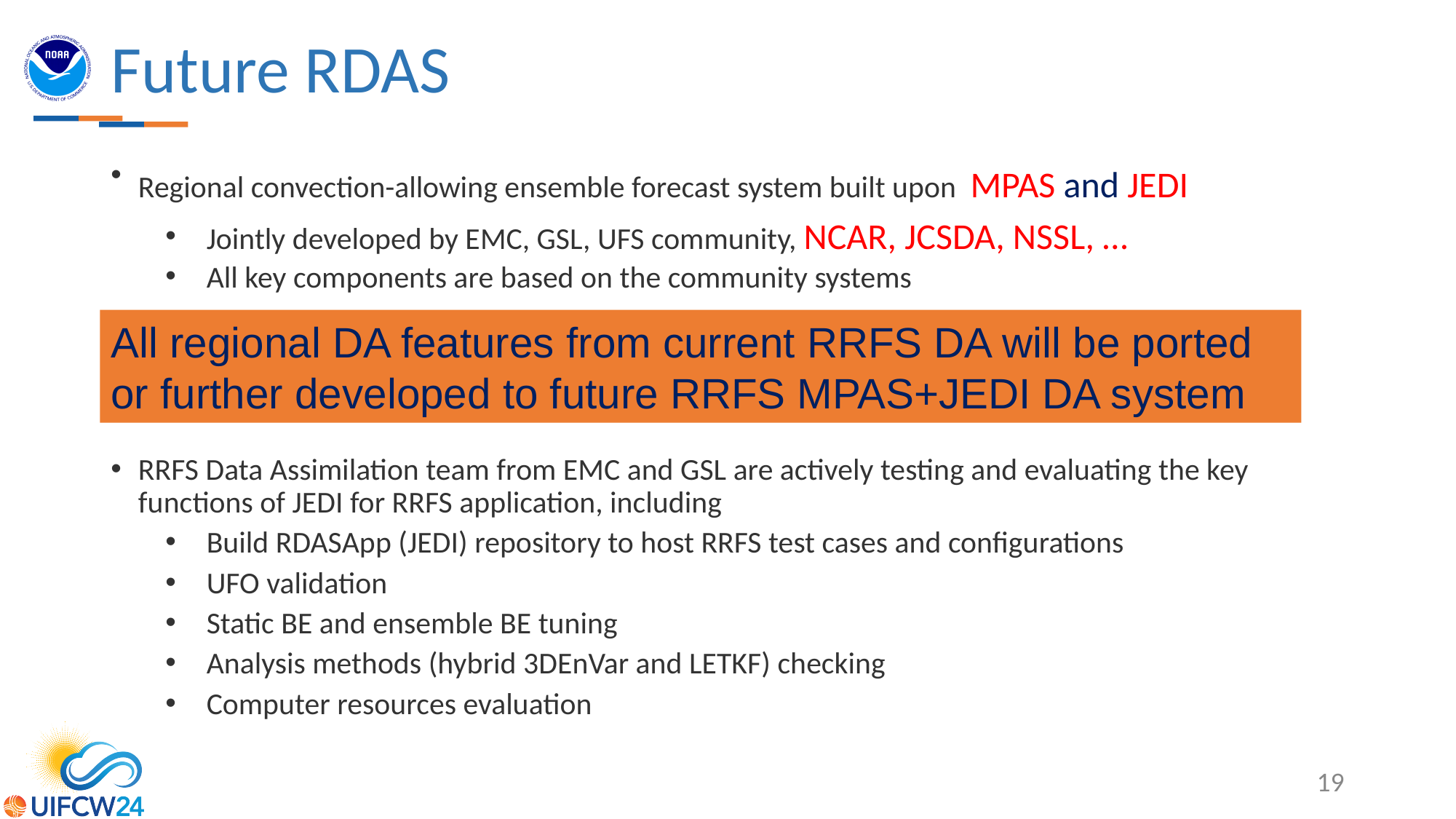

# Future RDAS
Regional convection-allowing ensemble forecast system built upon MPAS and JEDI
Jointly developed by EMC, GSL, UFS community, NCAR, JCSDA, NSSL, …
All key components are based on the community systems

All regional DA features from current RRFS DA will be ported or further developed to future RRFS MPAS+JEDI DA system
RRFS Data Assimilation team from EMC and GSL are actively testing and evaluating the key functions of JEDI for RRFS application, including
Build RDASApp (JEDI) repository to host RRFS test cases and configurations
UFO validation
Static BE and ensemble BE tuning
Analysis methods (hybrid 3DEnVar and LETKF) checking
Computer resources evaluation

19